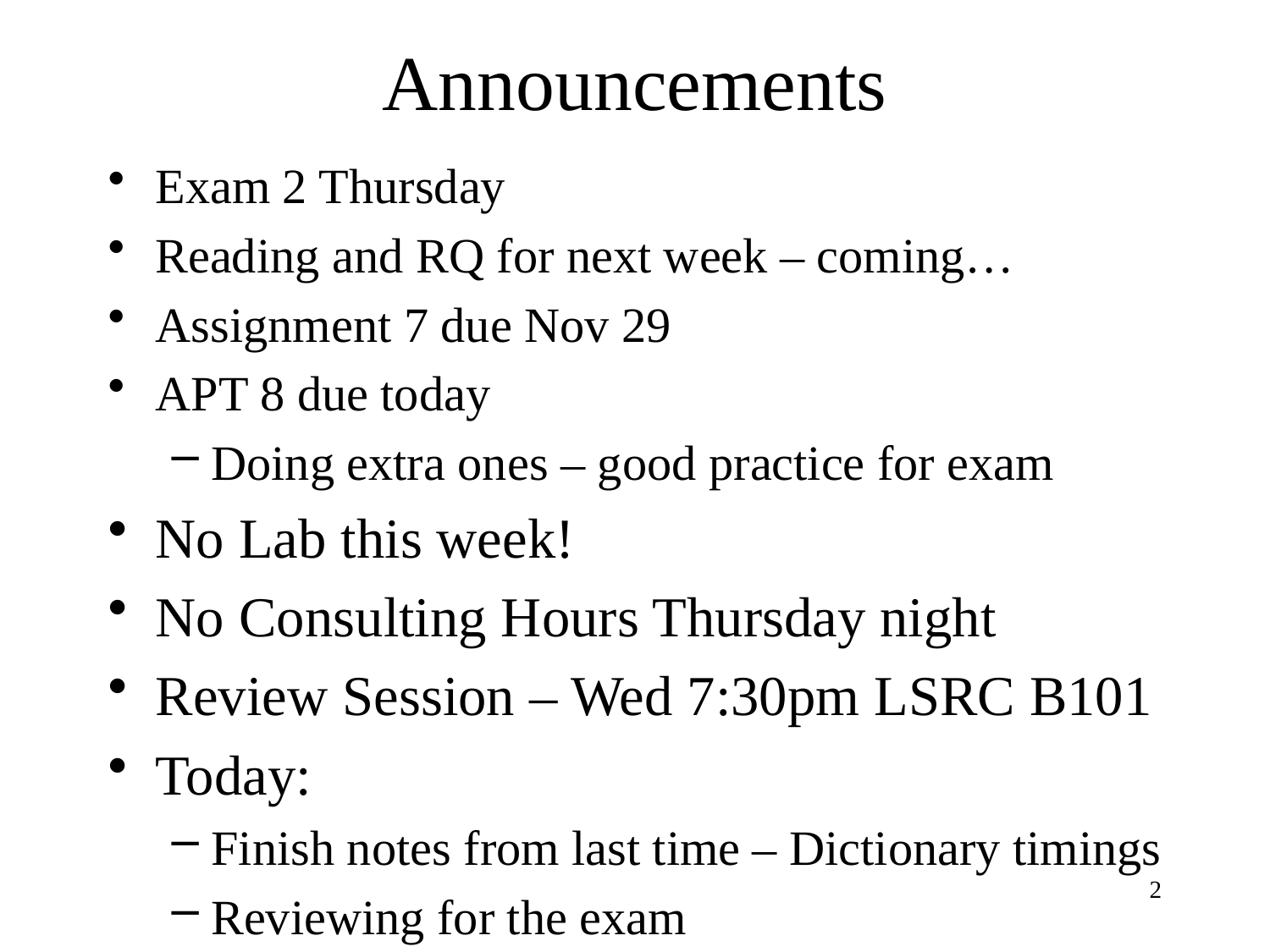

# Announcements
Exam 2 Thursday
Reading and RQ for next week – coming…
Assignment 7 due Nov 29
APT 8 due today
Doing extra ones – good practice for exam
No Lab this week!
No Consulting Hours Thursday night
Review Session – Wed 7:30pm LSRC B101
Today:
Finish notes from last time – Dictionary timings
Reviewing for the exam
2